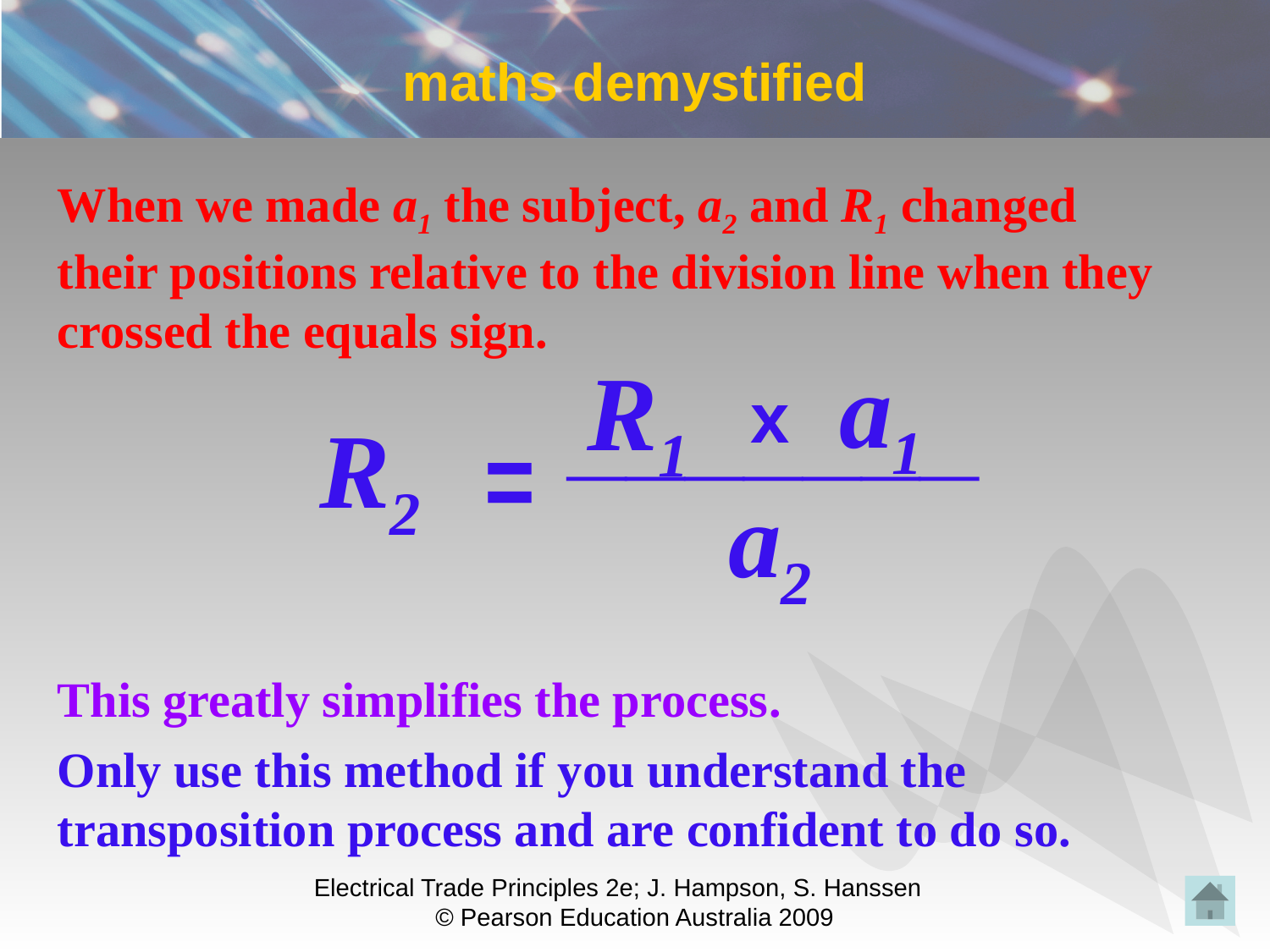

# maths demystified
When we made a1 the subject, a2 and R1 changed their positions relative to the division line when they crossed the equals sign.
a1
R1
_______
x
R2
=
a2
This greatly simplifies the process.
Only use this method if you understand the transposition process and are confident to do so.